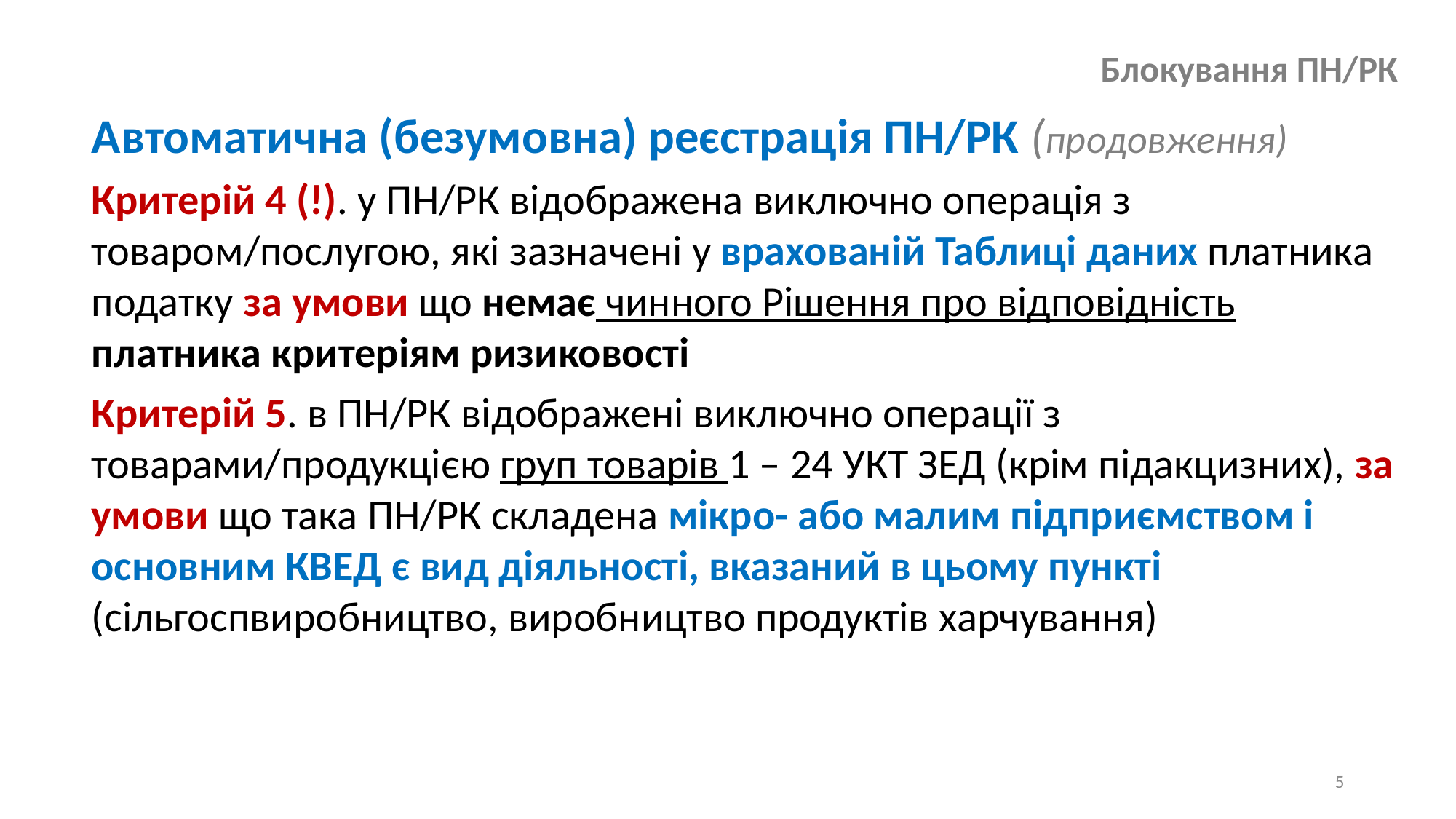

Блокування ПН/РК
Автоматична (безумовна) реєстрація ПН/РК (продовження)
Критерій 4 (!). у ПН/РК відображена виключно операція з товаром/послугою, які зазначені у врахованій Таблиці даних платника податку за умови що немає чинного Рішення про відповідність платника критеріям ризиковості
Критерій 5. в ПН/РК відображені виключно операції з товарами/продукцією груп товарів 1 – 24 УКТ ЗЕД (крім підакцизних), за умови що така ПН/РК складена мікро- або малим підприємством і основним КВЕД є вид діяльності, вказаний в цьому пункті (сільгоспвиробництво, виробництво продуктів харчування)
5